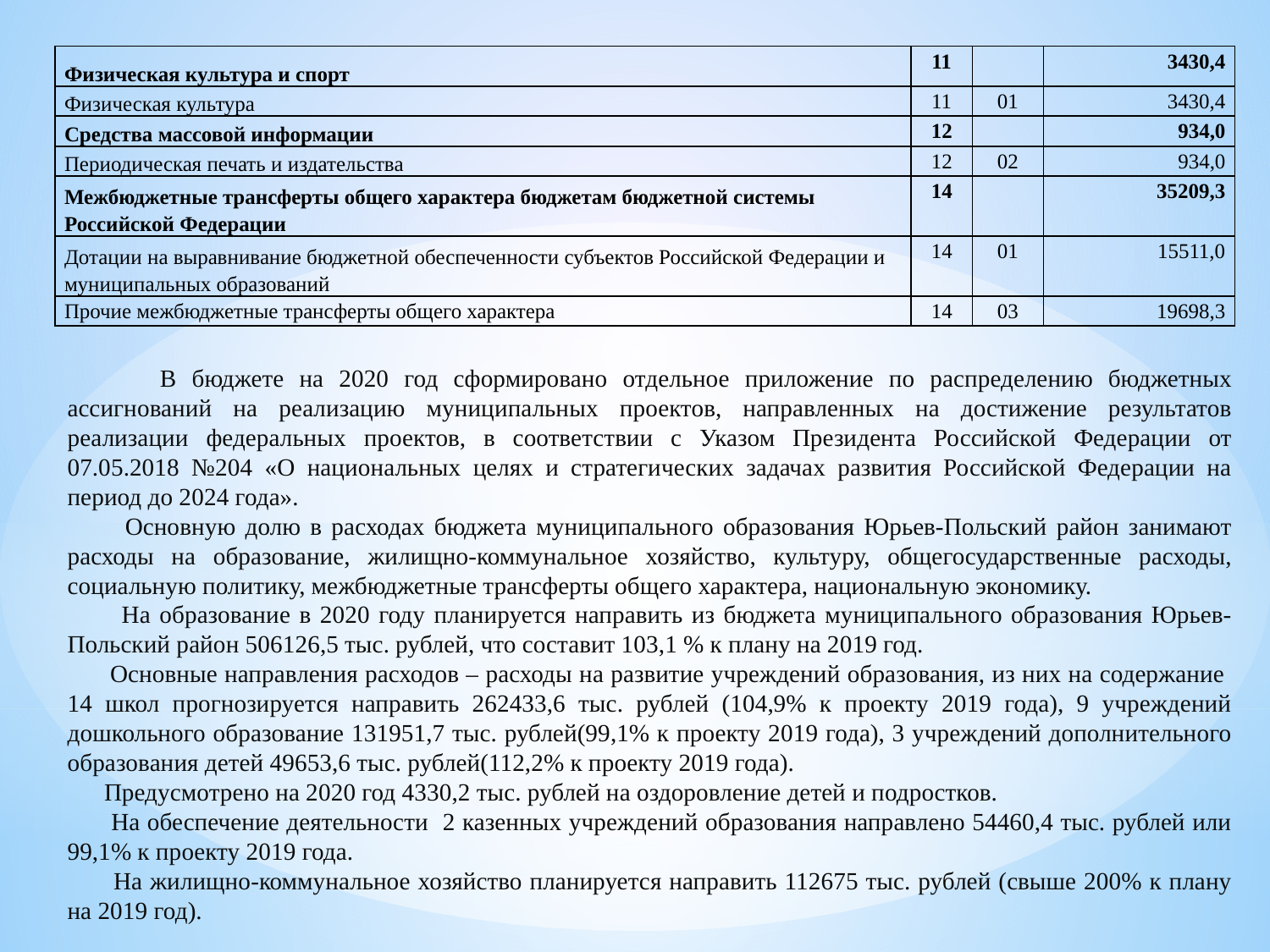

| Физическая культура и спорт | 11 |  | 3430,4 |
| --- | --- | --- | --- |
| Физическая культура | 11 | 01 | 3430,4 |
| Средства массовой информации | 12 |  | 934,0 |
| Периодическая печать и издательства | 12 | 02 | 934,0 |
| Межбюджетные трансферты общего характера бюджетам бюджетной системы Российской Федерации | 14 |  | 35209,3 |
| Дотации на выравнивание бюджетной обеспеченности субъектов Российской Федерации и муниципальных образований | 14 | 01 | 15511,0 |
| Прочие межбюджетные трансферты общего характера | 14 | 03 | 19698,3 |
      В бюджете на 2020 год сформировано отдельное приложение по распределению бюджетных ассигнований на реализацию муниципальных проектов, направленных на достижение результатов реализации федеральных проектов, в соответствии с Указом Президента Российской Федерации от 07.05.2018 №204 «О национальных целях и стратегических задачах развития Российской Федерации на период до 2024 года».
      Основную долю в расходах бюджета муниципального образования Юрьев-Польский район занимают расходы на образование, жилищно-коммунальное хозяйство, культуру, общегосударственные расходы, социальную политику, межбюджетные трансферты общего характера, национальную экономику.
      На образование в 2020 году планируется направить из бюджета муниципального образования Юрьев-Польский район 506126,5 тыс. рублей, что составит 103,1 % к плану на 2019 год.
      Основные направления расходов – расходы на развитие учреждений образования, из них на содержание  14 школ прогнозируется направить 262433,6 тыс. рублей (104,9% к проекту 2019 года), 9 учреждений дошкольного образование 131951,7 тыс. рублей(99,1% к проекту 2019 года), 3 учреждений дополнительного образования детей 49653,6 тыс. рублей(112,2% к проекту 2019 года).
      Предусмотрено на 2020 год 4330,2 тыс. рублей на оздоровление детей и подростков.
      На обеспечение деятельности  2 казенных учреждений образования направлено 54460,4 тыс. рублей или 99,1% к проекту 2019 года.
      На жилищно-коммунальное хозяйство планируется направить 112675 тыс. рублей (свыше 200% к плану на 2019 год).